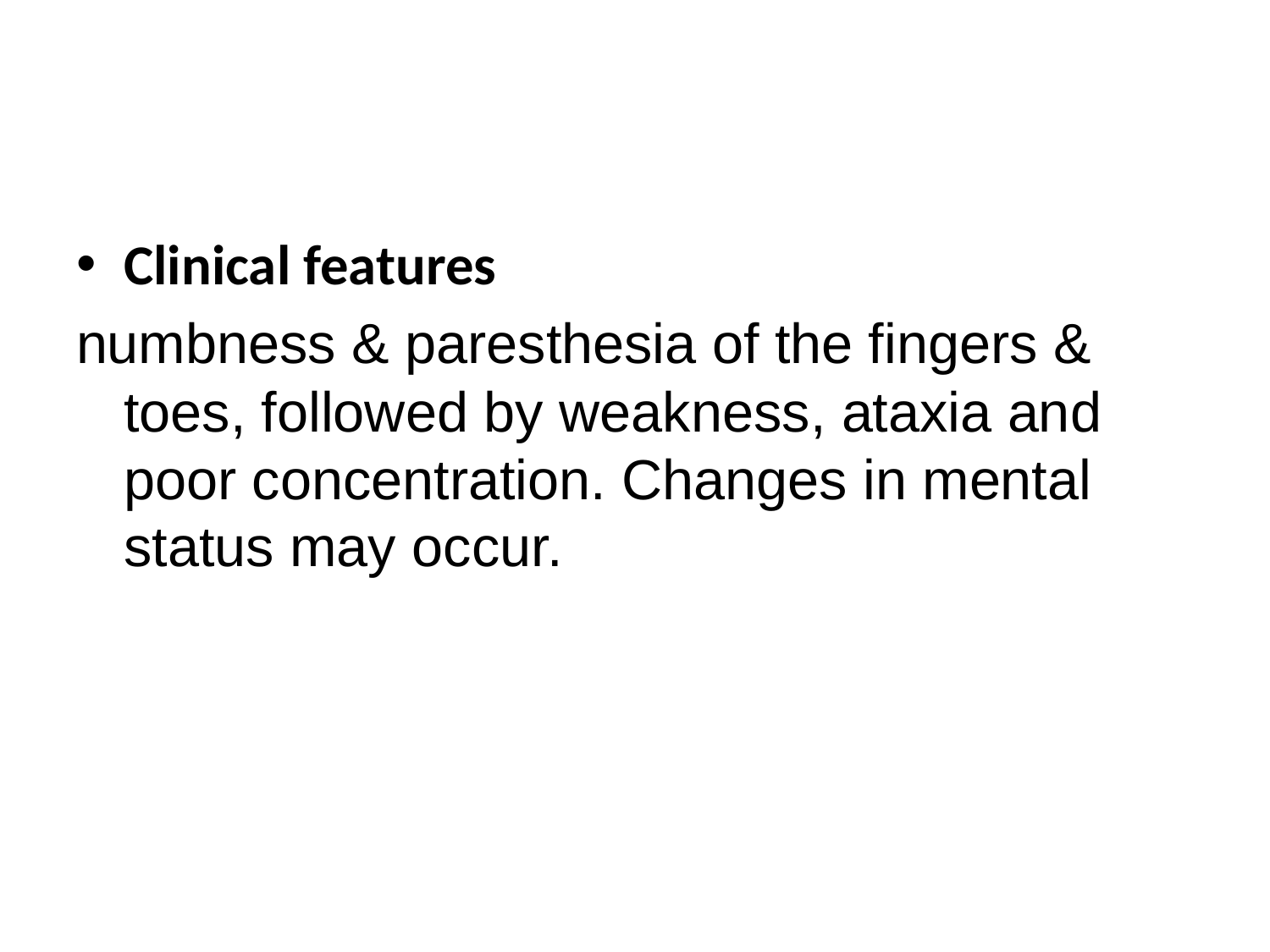

#
Clinical features
numbness & paresthesia of the fingers & toes, followed by weakness, ataxia and poor concentration. Changes in mental status may occur.